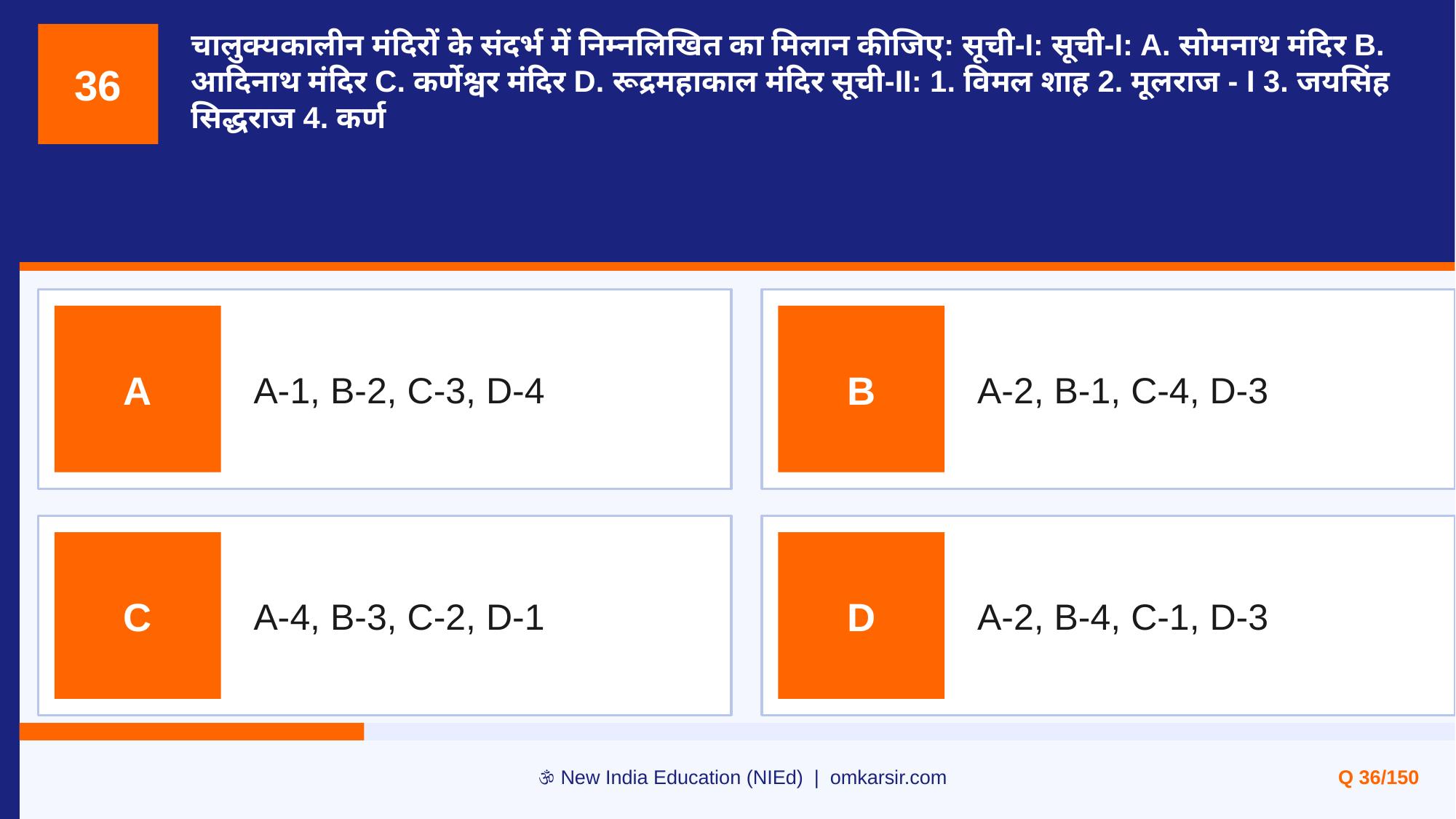

चालुक्यकालीन मंदिरों के संदर्भ में निम्नलिखित का मिलान कीजिए: सूची-I: सूची-I: A. सोमनाथ मंदिर B. आदिनाथ मंदिर C. कर्णेश्वर मंदिर D. रूद्रमहाकाल मंदिर सूची-II: 1. विमल शाह 2. मूलराज - I 3. जयसिंह सिद्धराज 4. कर्ण
36

A-1, B-2, C-3, D-4
A-2, B-1, C-4, D-3
A
B

A-4, B-3, C-2, D-1
A-2, B-4, C-1, D-3
C
D

🕉️ New India Education (NIEd)  |  omkarsir.com
Q 36/150